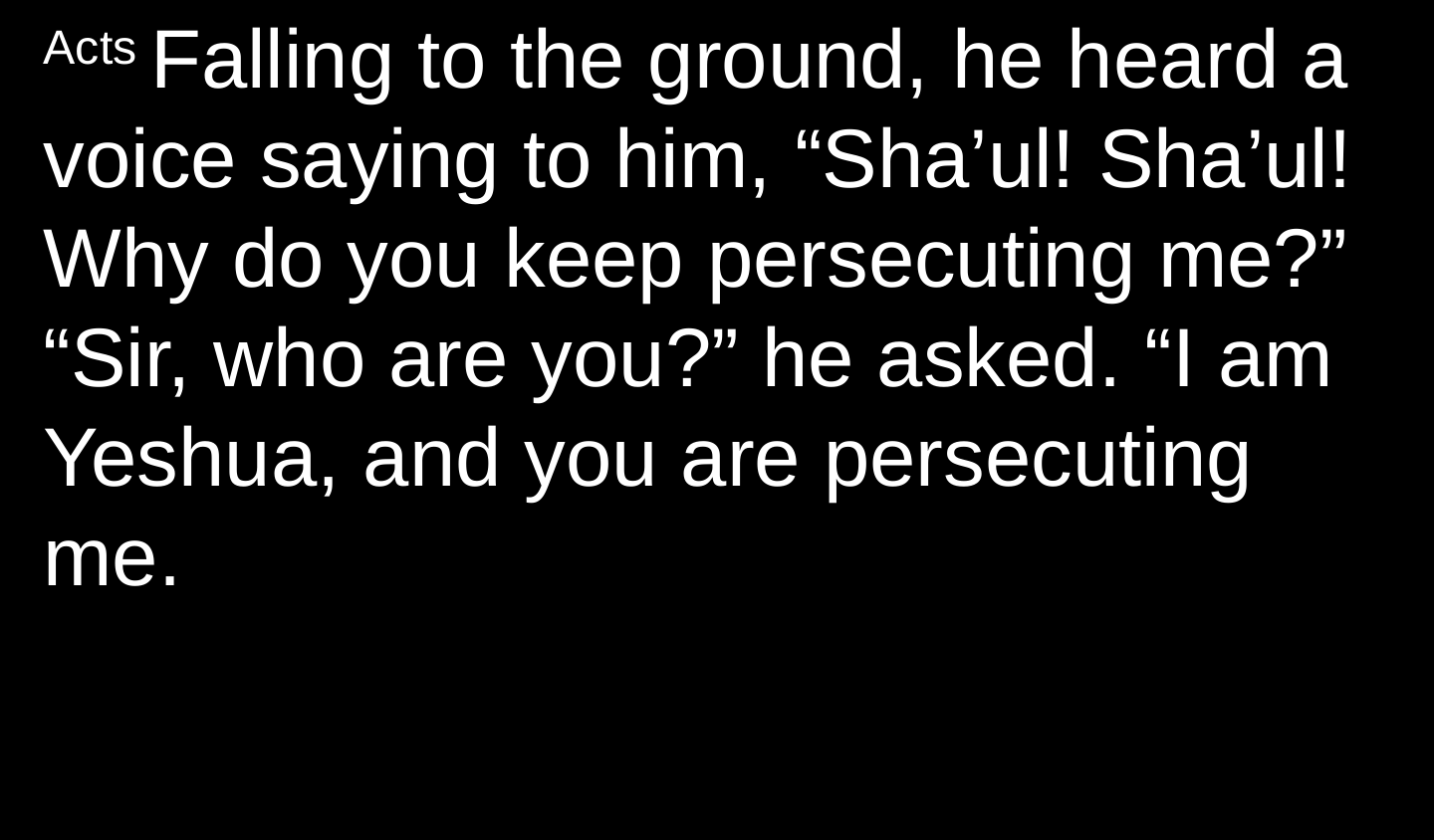

Acts Falling to the ground, he heard a voice saying to him, “Sha’ul! Sha’ul! Why do you keep persecuting me?”  “Sir, who are you?” he asked. “I am Yeshua, and you are persecuting me.